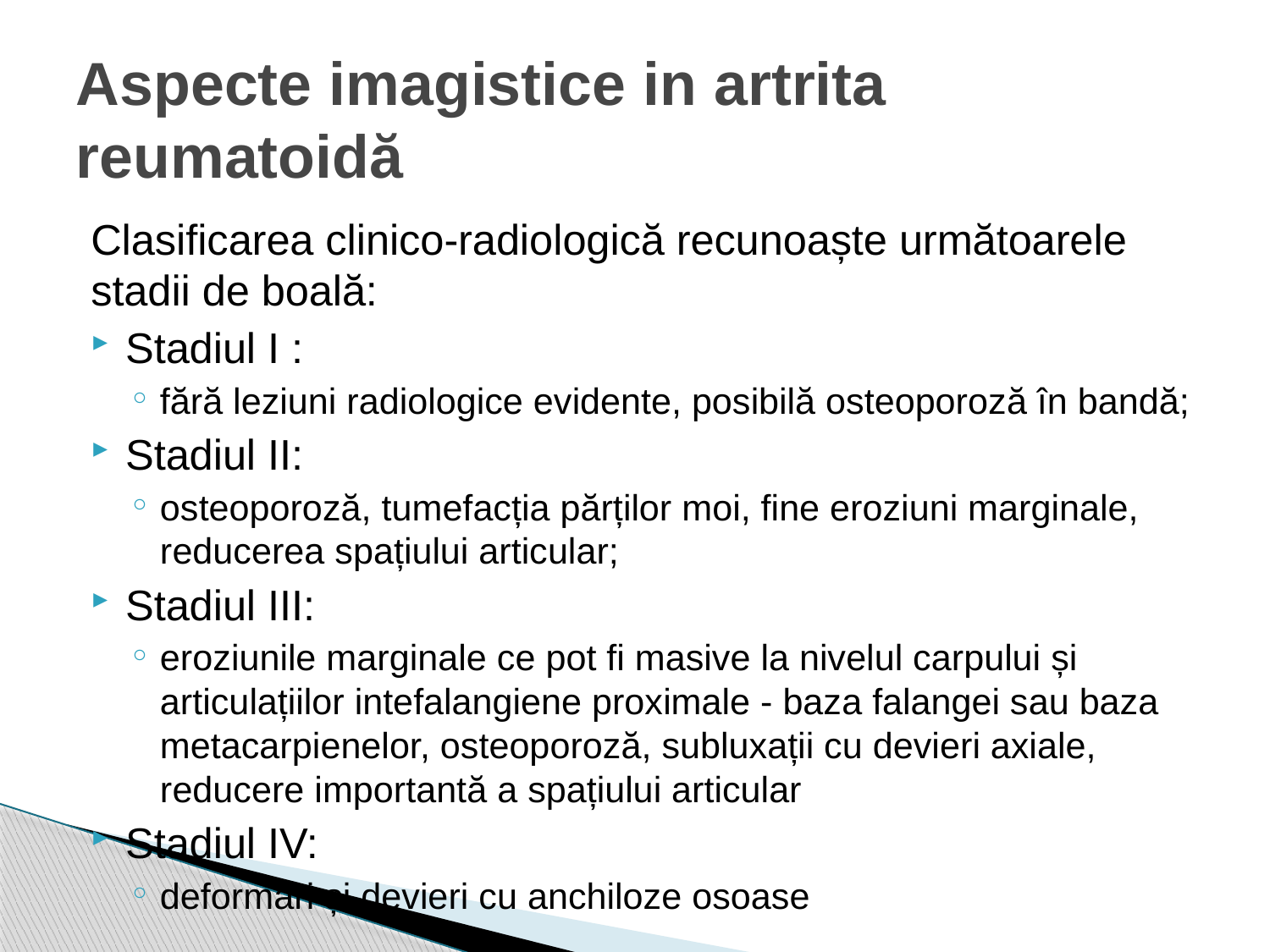

# Aspecte imagistice in artrita reumatoidă
Clasificarea clinico-radiologică recunoaște următoarele stadii de boală:
Stadiul I :
fără leziuni radiologice evidente, posibilă osteoporoză în bandă;
Stadiul II:
osteoporoză, tumefacția părților moi, fine eroziuni marginale, reducerea spațiului articular;
Stadiul III:
eroziunile marginale ce pot fi masive la nivelul carpului și articulațiilor intefalangiene proximale - baza falangei sau baza metacarpienelor, osteoporoză, subluxații cu devieri axiale, reducere importantă a spațiului articular
Stadiul IV:
deformări și devieri cu anchiloze osoase